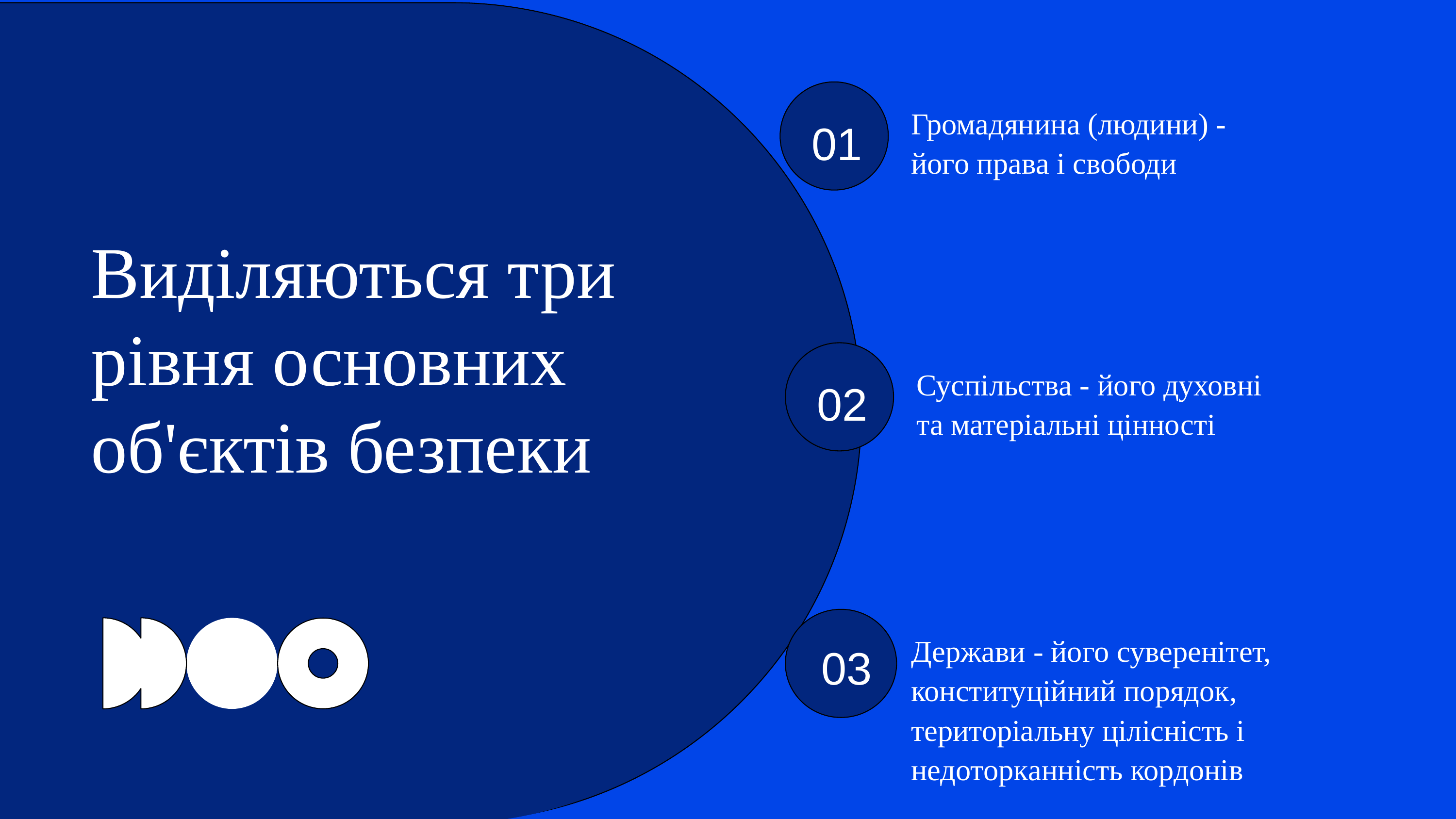

Громадянина (людини) - його права і свободи
01
Виділяються три рівня основних об'єктів безпеки

Суспільства - його духовні та матеріальні цінності
02

Держави - його суверенітет, конституційний порядок, територіальну цілісність і недоторканність кордонів
03